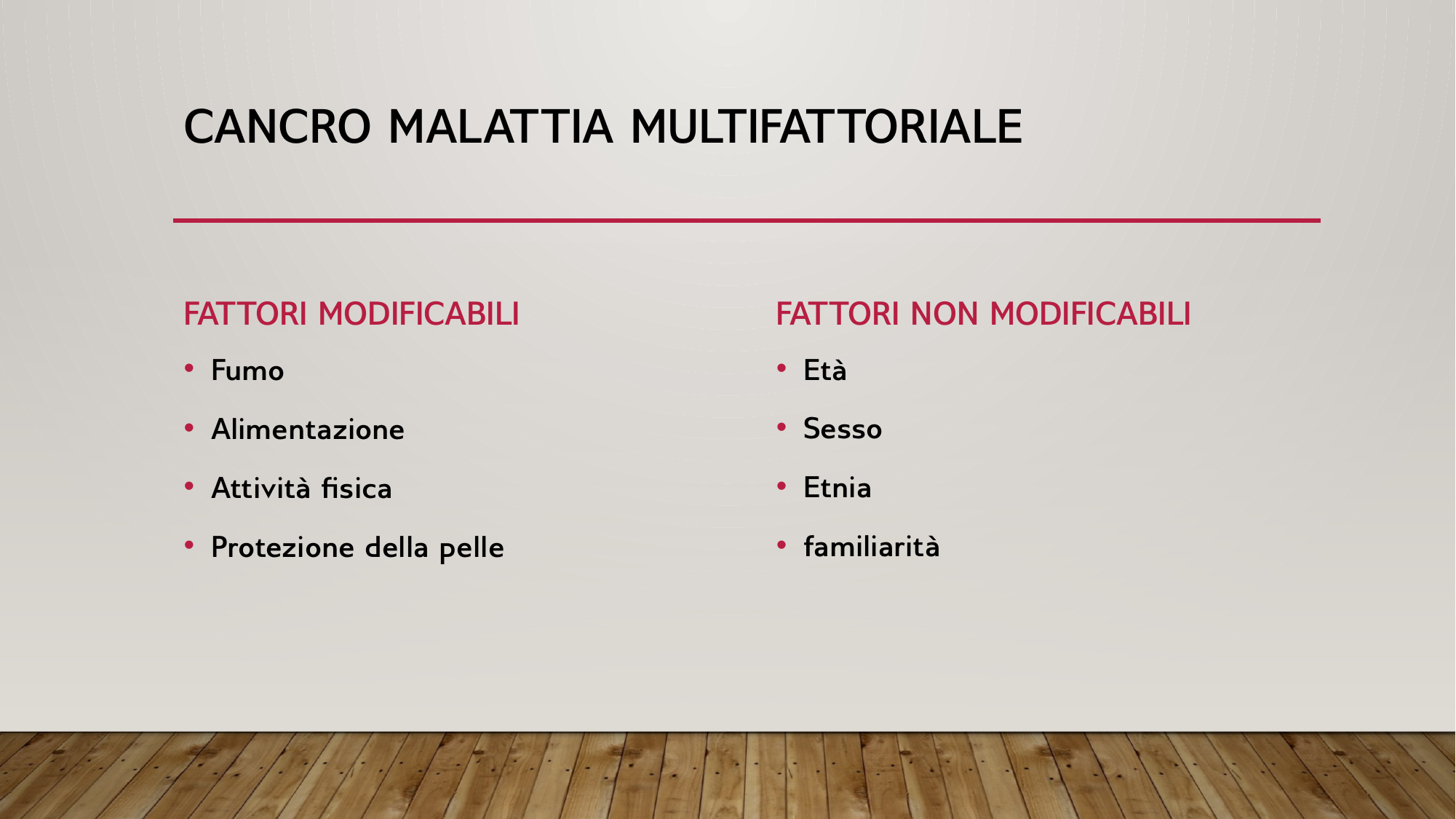

# Cancro malattia multifattoriale
Fattori modificabili
Fattori non modificabili
Età
Sesso
Etnia
familiarità
Fumo
Alimentazione
Attività fisica
Protezione della pelle